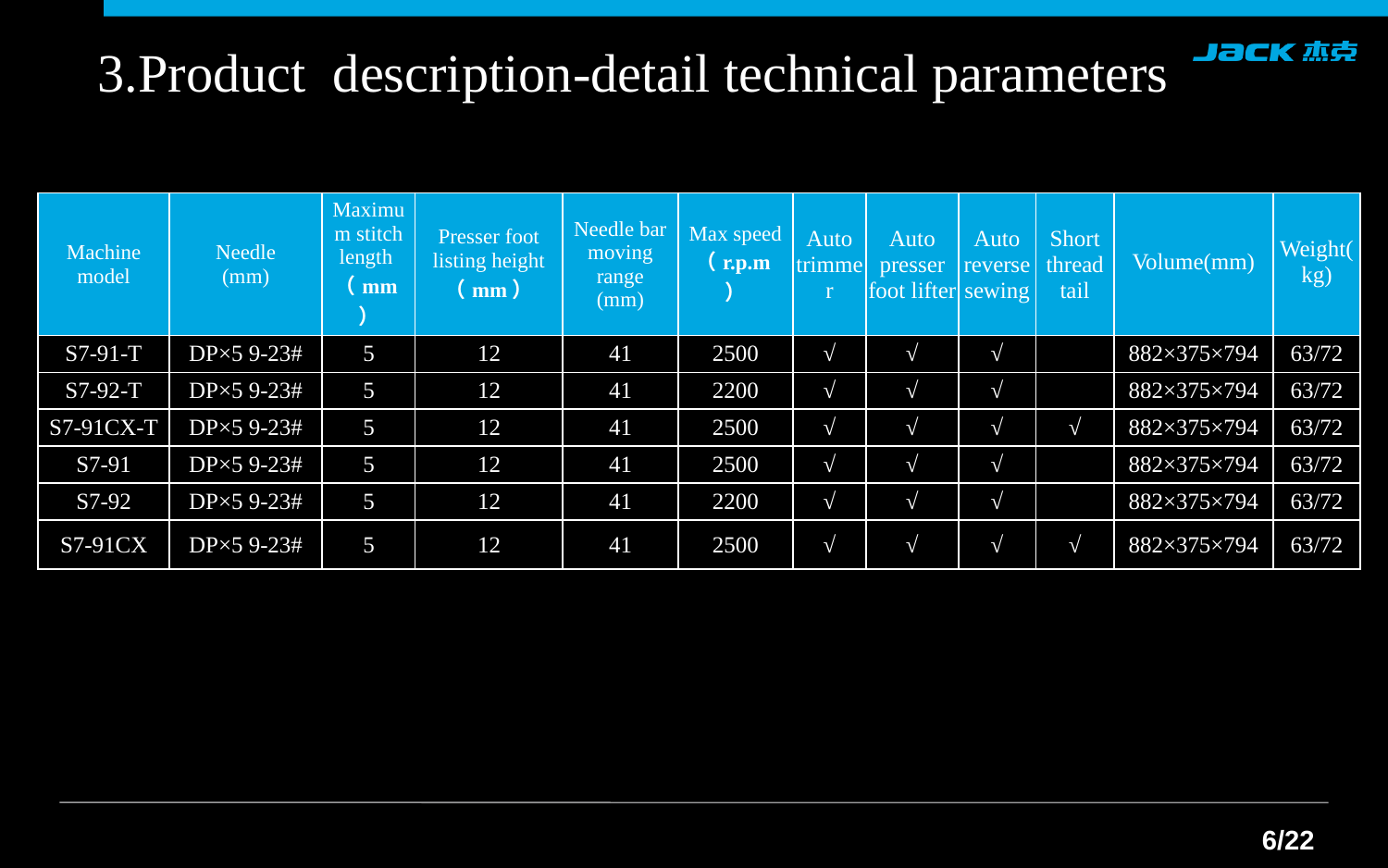

# 3.Product  description-detail technical parameters
| Machine model | Needle (mm) | Maximum stitch length （mm） | Presser foot listing height （mm） | Needle bar moving range (mm) | Max speed （r.p.m） | Auto trimmer | Auto presser foot lifter | Auto reverse sewing | Short thread tail | Volume(mm) | Weight(kg) |
| --- | --- | --- | --- | --- | --- | --- | --- | --- | --- | --- | --- |
| S7-91-T | DP×5 9-23# | 5 | 12 | 41 | 2500 | √ | √ | √ |  | 882×375×794 | 63/72 |
| S7-92-T | DP×5 9-23# | 5 | 12 | 41 | 2200 | √ | √ | √ |  | 882×375×794 | 63/72 |
| S7-91CX-T | DP×5 9-23# | 5 | 12 | 41 | 2500 | √ | √ | √ | √ | 882×375×794 | 63/72 |
| S7-91 | DP×5 9-23# | 5 | 12 | 41 | 2500 | √ | √ | √ |  | 882×375×794 | 63/72 |
| S7-92 | DP×5 9-23# | 5 | 12 | 41 | 2200 | √ | √ | √ |  | 882×375×794 | 63/72 |
| S7-91CX | DP×5 9-23# | 5 | 12 | 41 | 2500 | √ | √ | √ | √ | 882×375×794 | 63/72 |